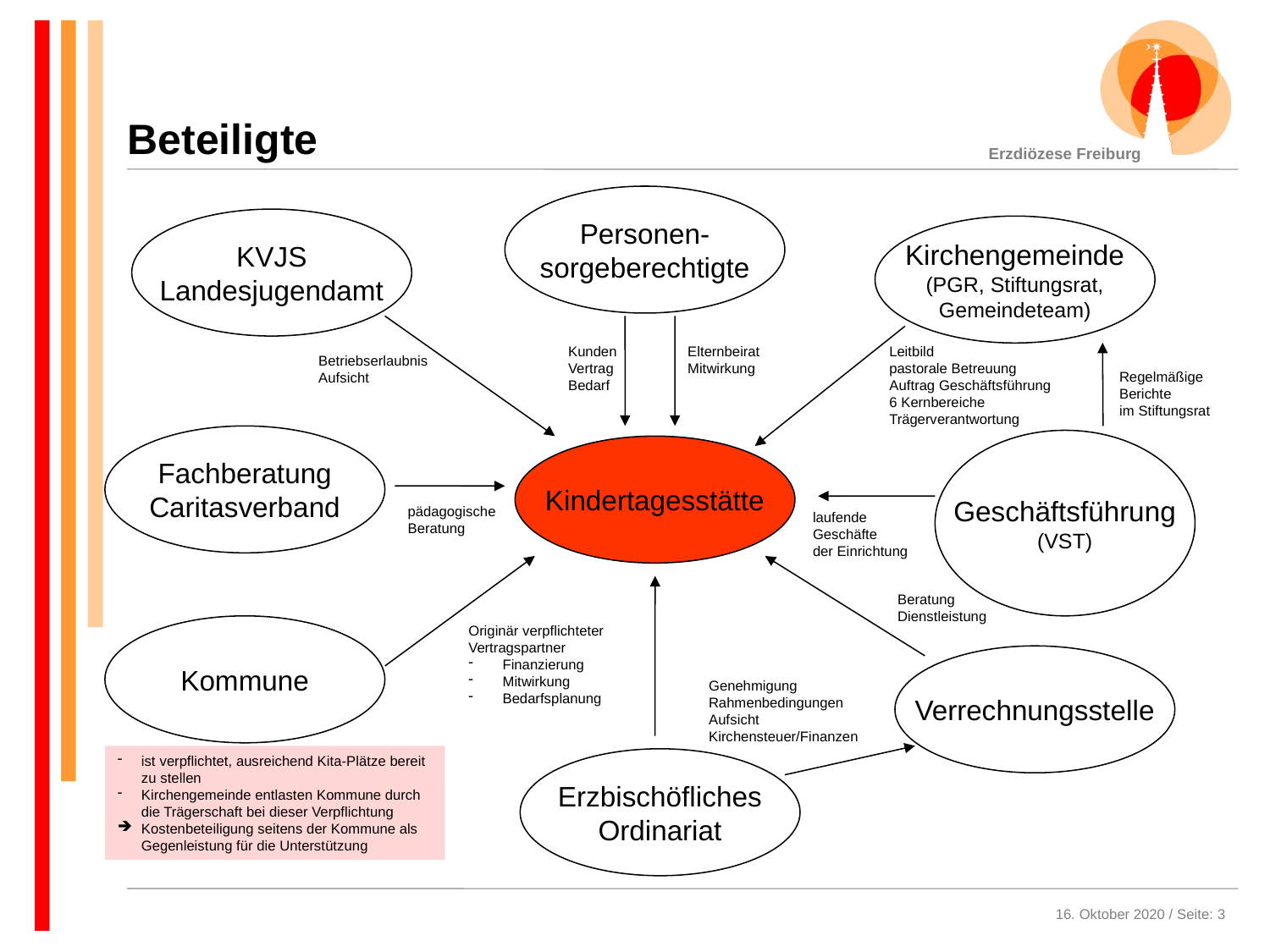

# Beteiligte
Personen-
sorgeberechtigte
KVJS
Landesjugendamt
Kirchengemeinde
(PGR, Stiftungsrat,
Gemeindeteam)

Leitbild
pastorale Betreuung
Auftrag Geschäftsführung
6 Kernbereiche
Trägerverantwortung
Kunden
Vertrag
Bedarf
Elternbeirat
Mitwirkung

Betriebserlaubnis
Aufsicht
Regelmäßige Berichte
im Stiftungsrat
Fachberatung
Caritasverband
Geschäftsführung
(VST)
Kindertagesstätte

pädagogische
Beratung

laufende Geschäfte
der Einrichtung

Beratung
Dienstleistung
Originär verpflichteter
Vertragspartner
 Finanzierung
 Mitwirkung
 Bedarfsplanung
Kommune
Verrechnungsstelle
Genehmigung
Rahmenbedingungen
Aufsicht
Kirchensteuer/Finanzen

ist verpflichtet, ausreichend Kita-Plätze bereit zu stellen
Kirchengemeinde entlasten Kommune durch die Trägerschaft bei dieser Verpflichtung
Kostenbeteiligung seitens der Kommune als Gegenleistung für die Unterstützung
Erzbischöfliches
Ordinariat
16. Oktober 2020 / Seite: 3